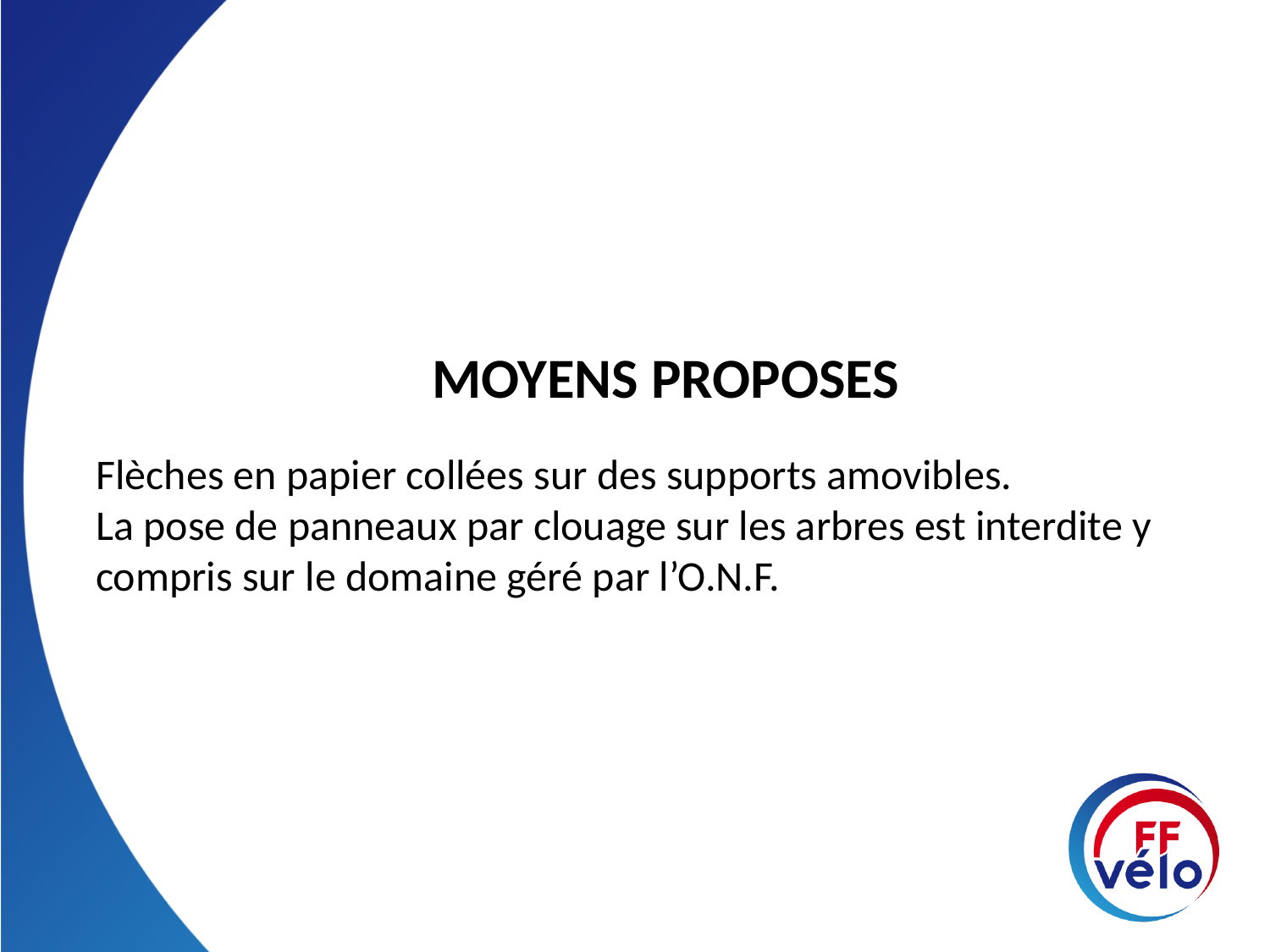

MOYENS PROPOSES

Flèches en papier collées sur des supports amovibles.
La pose de panneaux par clouage sur les arbres est interdite y compris sur le domaine géré par l’O.N.F.